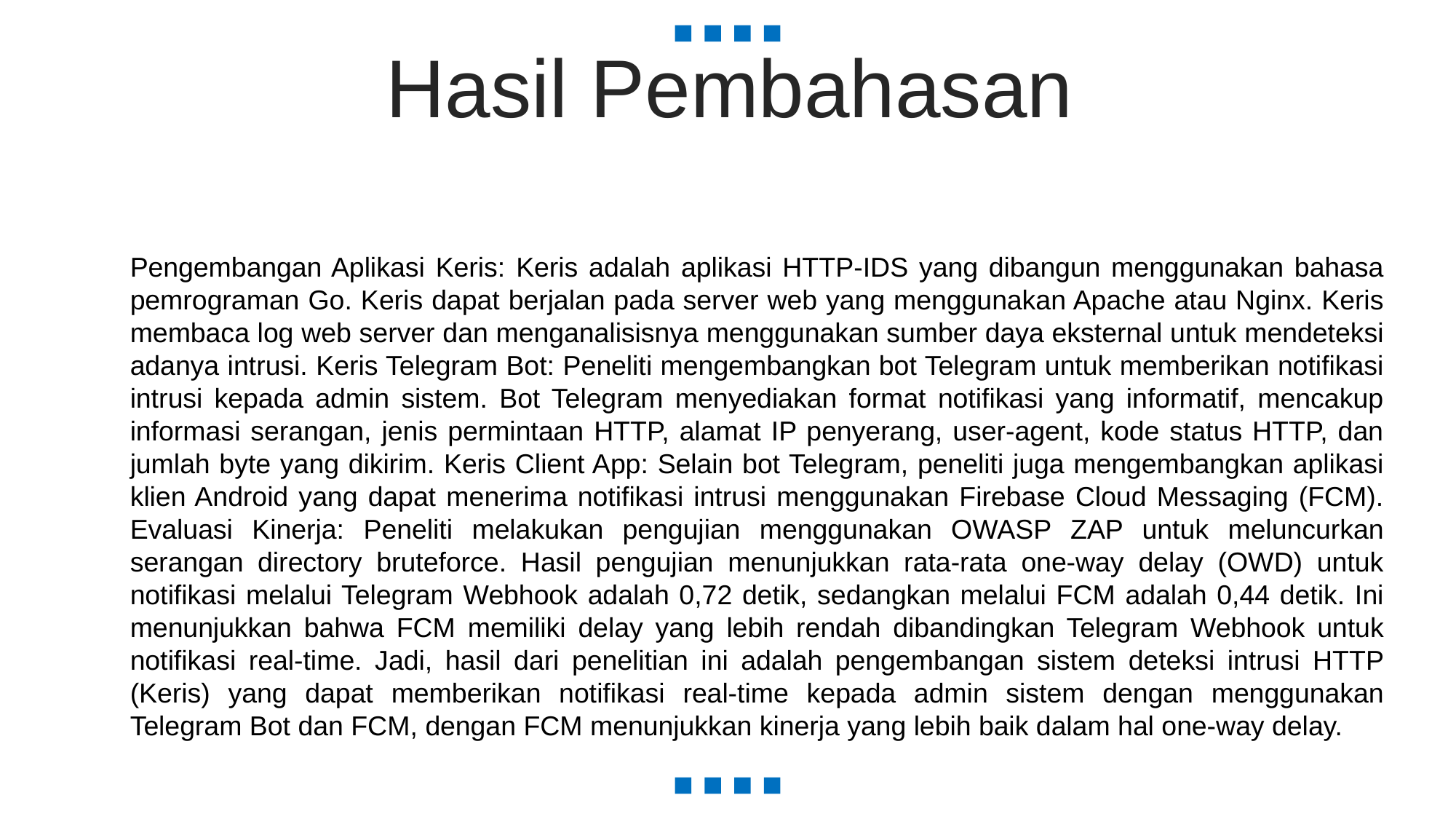

Hasil Pembahasan
Pengembangan Aplikasi Keris: Keris adalah aplikasi HTTP-IDS yang dibangun menggunakan bahasa pemrograman Go. Keris dapat berjalan pada server web yang menggunakan Apache atau Nginx. Keris membaca log web server dan menganalisisnya menggunakan sumber daya eksternal untuk mendeteksi adanya intrusi. Keris Telegram Bot: Peneliti mengembangkan bot Telegram untuk memberikan notifikasi intrusi kepada admin sistem. Bot Telegram menyediakan format notifikasi yang informatif, mencakup informasi serangan, jenis permintaan HTTP, alamat IP penyerang, user-agent, kode status HTTP, dan jumlah byte yang dikirim. Keris Client App: Selain bot Telegram, peneliti juga mengembangkan aplikasi klien Android yang dapat menerima notifikasi intrusi menggunakan Firebase Cloud Messaging (FCM). Evaluasi Kinerja: Peneliti melakukan pengujian menggunakan OWASP ZAP untuk meluncurkan serangan directory bruteforce. Hasil pengujian menunjukkan rata-rata one-way delay (OWD) untuk notifikasi melalui Telegram Webhook adalah 0,72 detik, sedangkan melalui FCM adalah 0,44 detik. Ini menunjukkan bahwa FCM memiliki delay yang lebih rendah dibandingkan Telegram Webhook untuk notifikasi real-time. Jadi, hasil dari penelitian ini adalah pengembangan sistem deteksi intrusi HTTP (Keris) yang dapat memberikan notifikasi real-time kepada admin sistem dengan menggunakan Telegram Bot dan FCM, dengan FCM menunjukkan kinerja yang lebih baik dalam hal one-way delay.